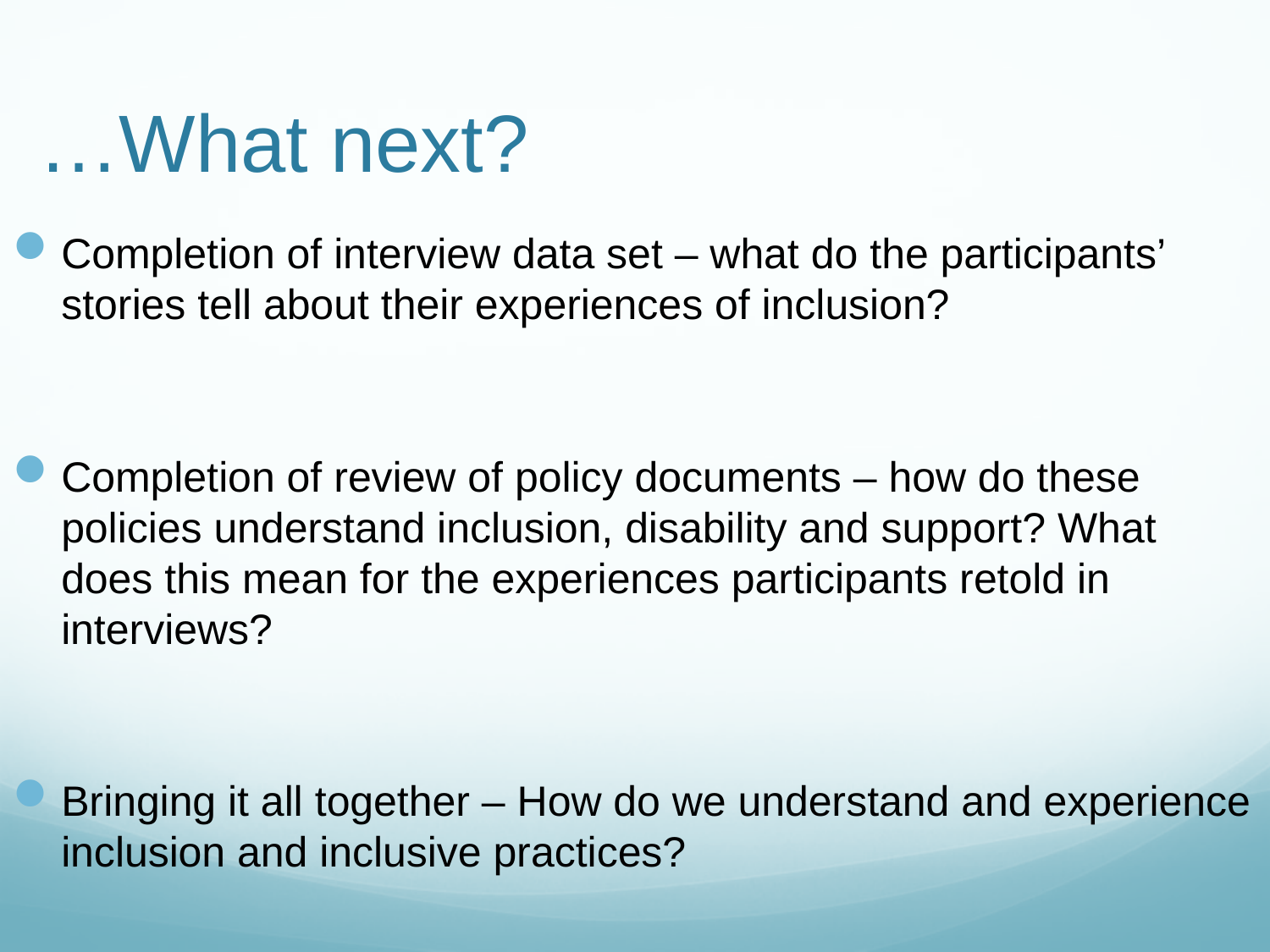

# …What next?
Completion of interview data set – what do the participants’ stories tell about their experiences of inclusion?

Completion of review of policy documents – how do these policies understand inclusion, disability and support? What does this mean for the experiences participants retold in interviews?

Bringing it all together – How do we understand and experience inclusion and inclusive practices?